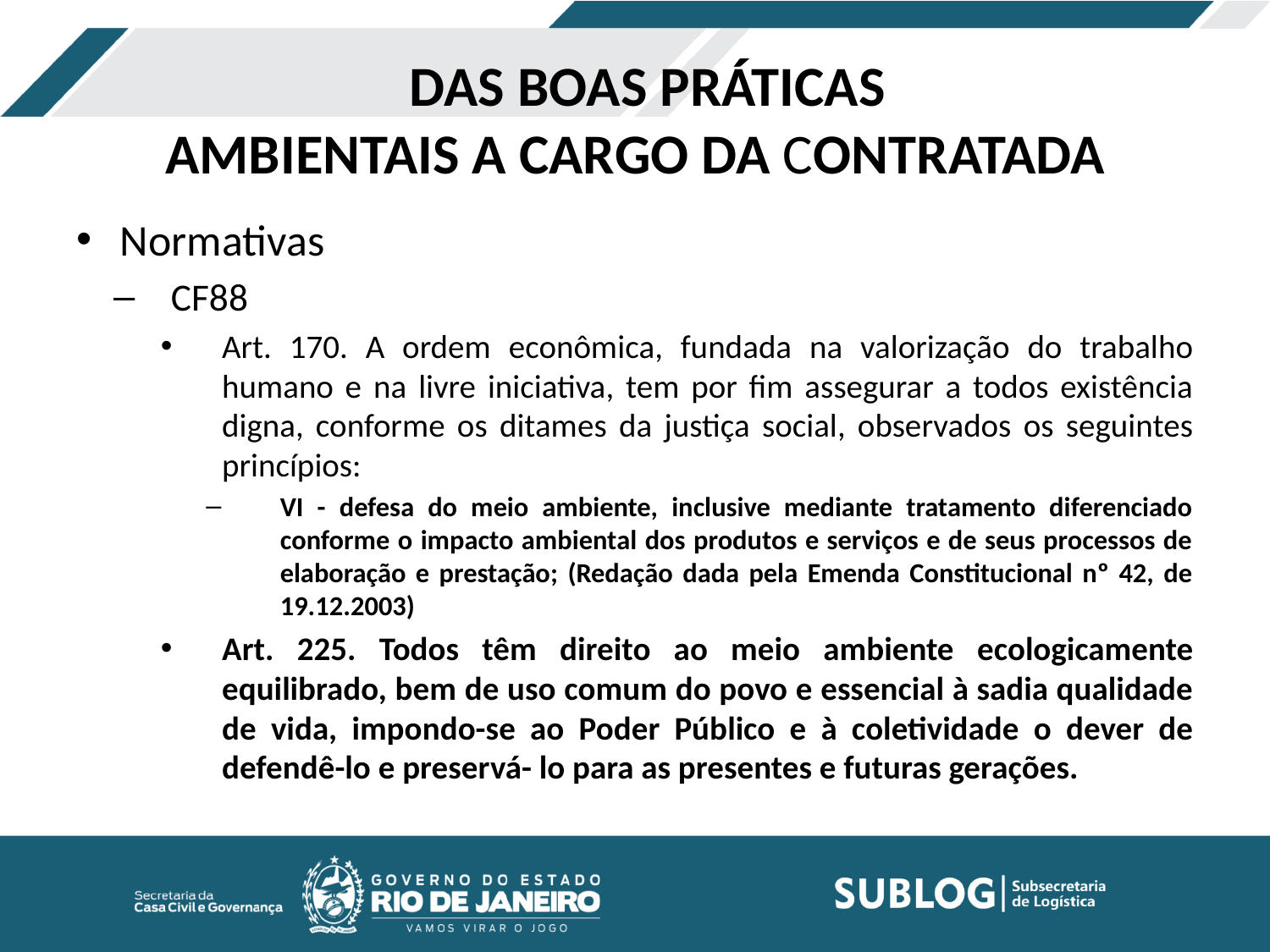

# DAS BOAS PRÁTICAS AMBIENTAIS A CARGO DA CONTRATADA
Normativas
CF88
Art. 170. A ordem econômica, fundada na valorização do trabalho humano e na livre iniciativa, tem por fim assegurar a todos existência digna, conforme os ditames da justiça social, observados os seguintes princípios:
VI - defesa do meio ambiente, inclusive mediante tratamento diferenciado conforme o impacto ambiental dos produtos e serviços e de seus processos de elaboração e prestação; (Redação dada pela Emenda Constitucional nº 42, de 19.12.2003)
Art. 225. Todos têm direito ao meio ambiente ecologicamente equilibrado, bem de uso comum do povo e essencial à sadia qualidade de vida, impondo-se ao Poder Público e à coletividade o dever de defendê-lo e preservá- lo para as presentes e futuras gerações.